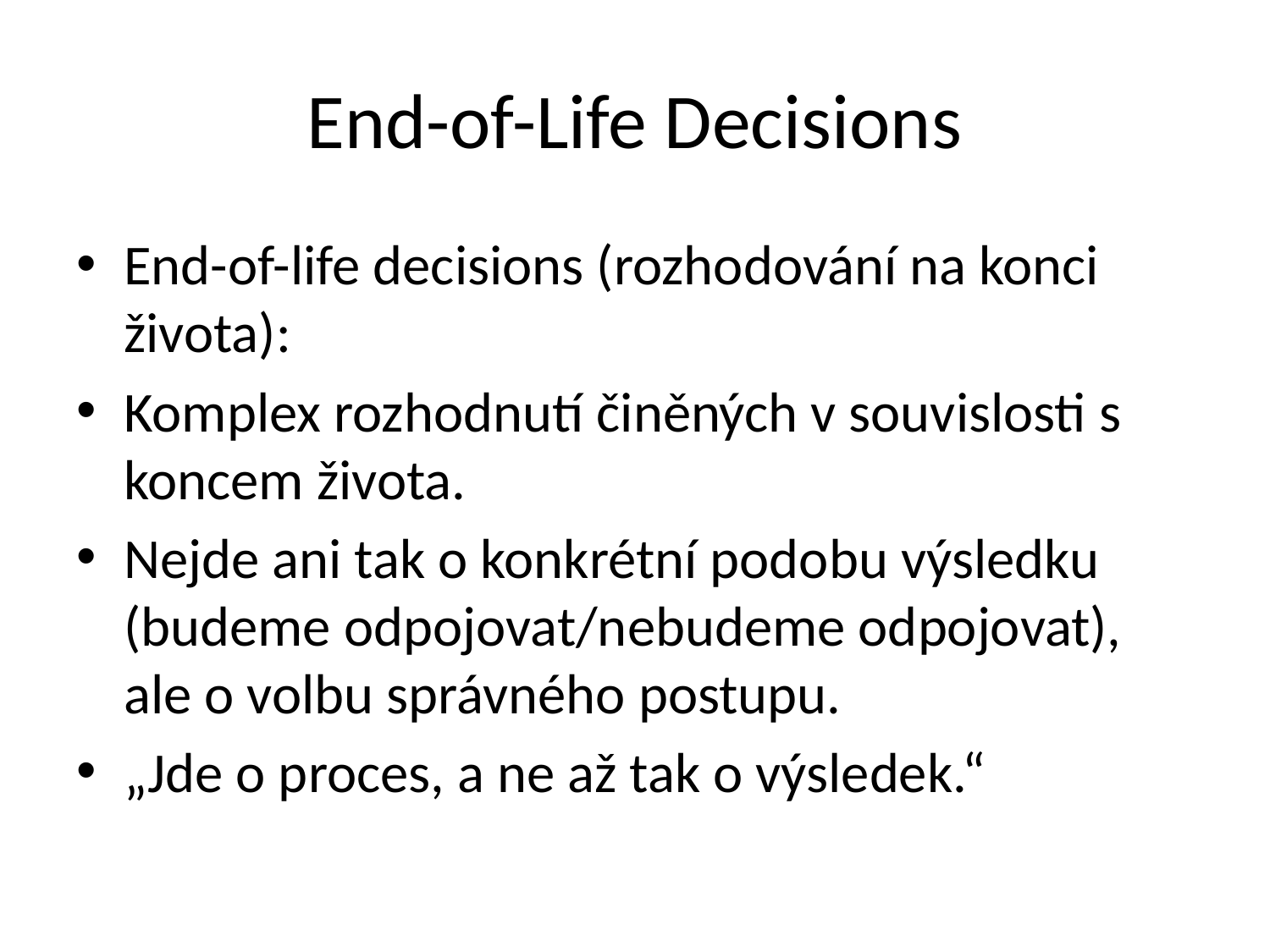

# End-of-Life Decisions
End-of-life decisions (rozhodování na konci života):
Komplex rozhodnutí činěných v souvislosti s koncem života.
Nejde ani tak o konkrétní podobu výsledku (budeme odpojovat/nebudeme odpojovat), ale o volbu správného postupu.
„Jde o proces, a ne až tak o výsledek.“